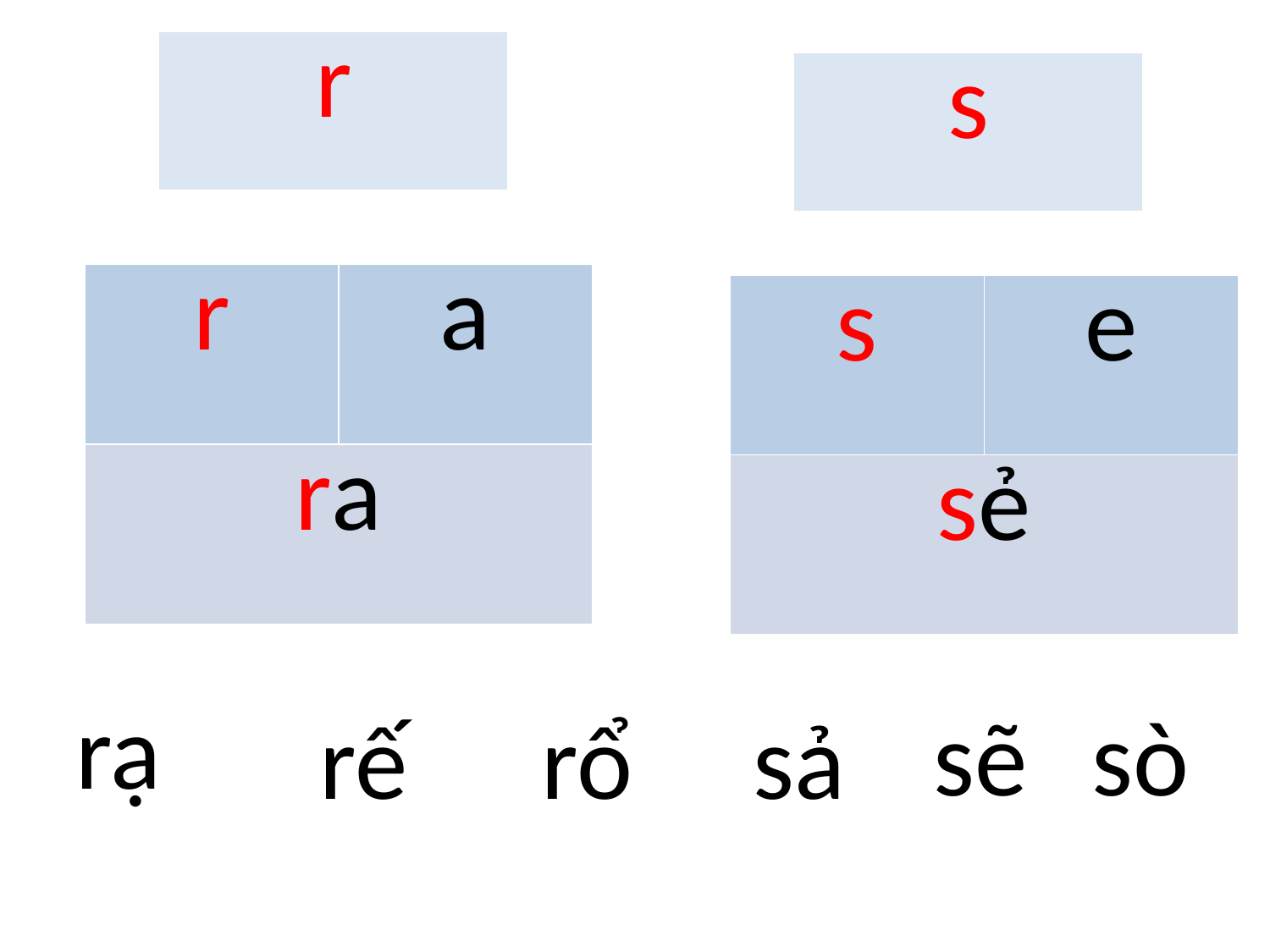

| r |
| --- |
| s |
| --- |
| r | a |
| --- | --- |
| ra |  |
| s | e |
| --- | --- |
| sẻ |  |
rạ
sẽ
sò
rế
rổ
sả